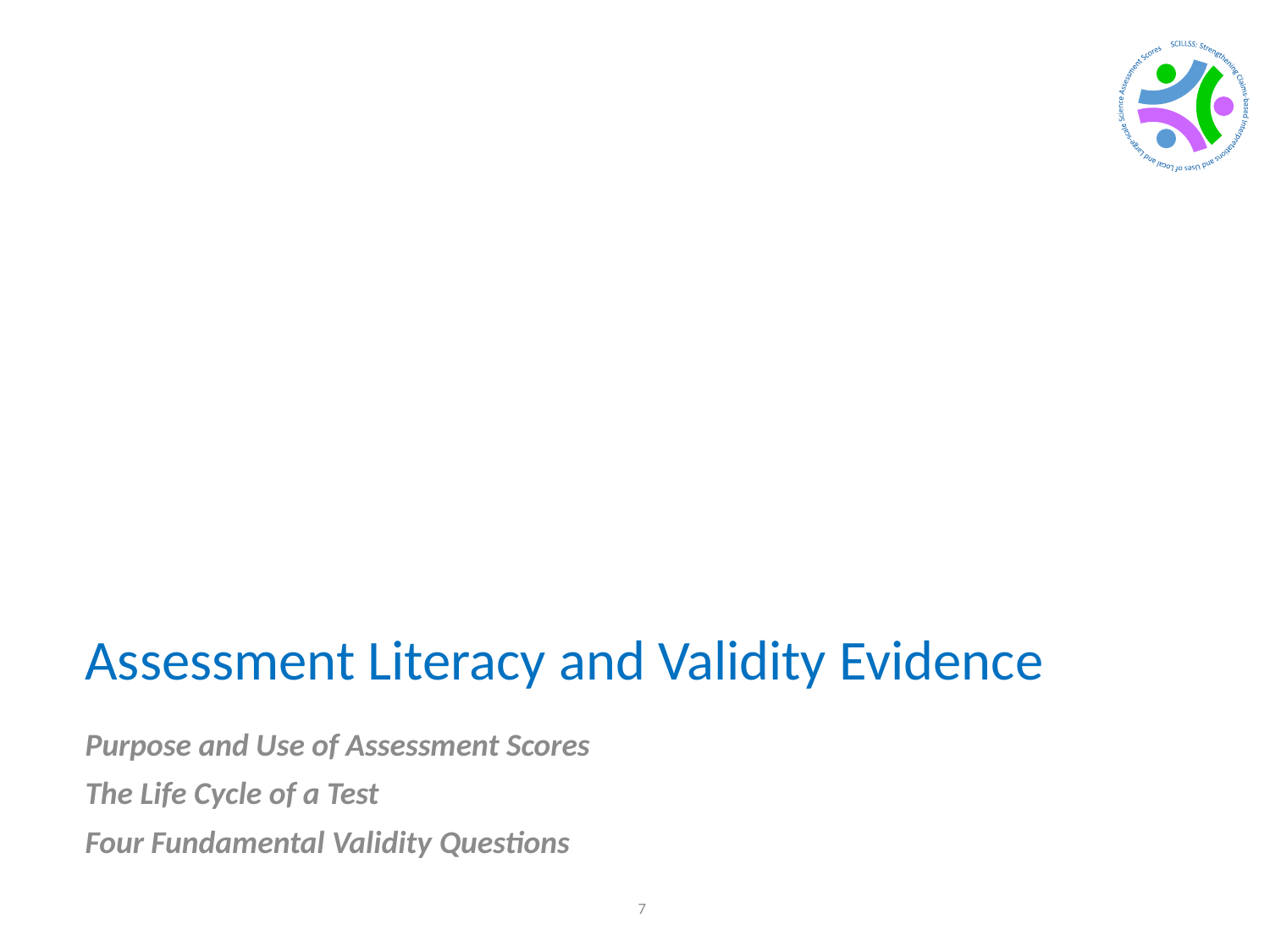

# Assessment Literacy and Validity Evidence
Purpose and Use of Assessment Scores
The Life Cycle of a Test
Four Fundamental Validity Questions